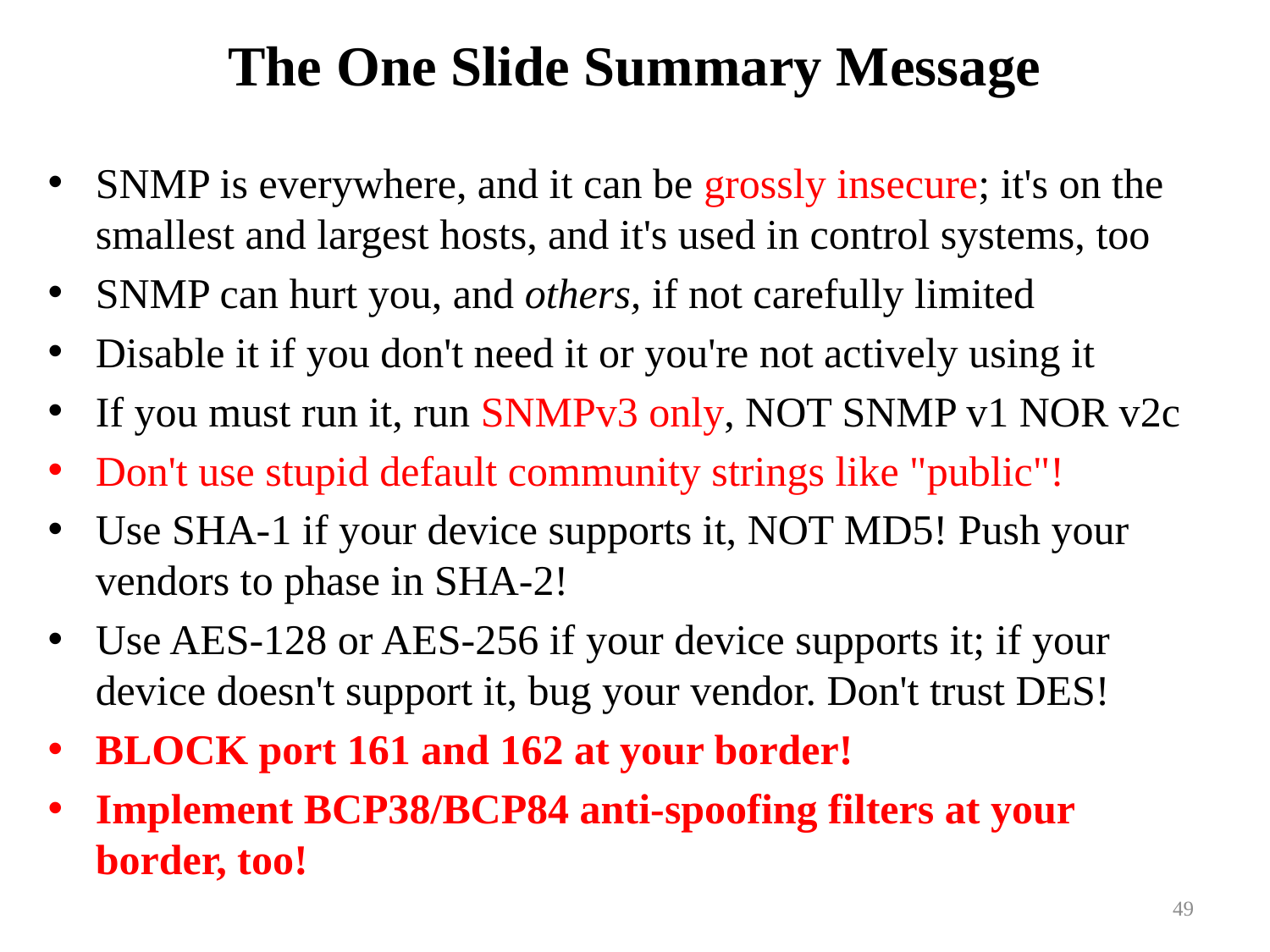

# The One Slide Summary Message

SNMP is everywhere, and it can be grossly insecure; it's on the smallest and largest hosts, and it's used in control systems, too
SNMP can hurt you, and others, if not carefully limited
Disable it if you don't need it or you're not actively using it
If you must run it, run SNMPv3 only, NOT SNMP v1 NOR v2c
Don't use stupid default community strings like "public"!
Use SHA-1 if your device supports it, NOT MD5! Push your vendors to phase in SHA-2!
Use AES-128 or AES-256 if your device supports it; if your
device doesn't support it, bug your vendor. Don't trust DES!
BLOCK port 161 and 162 at your border!
Implement BCP38/BCP84 anti-spoofing filters at your
border, too!
49